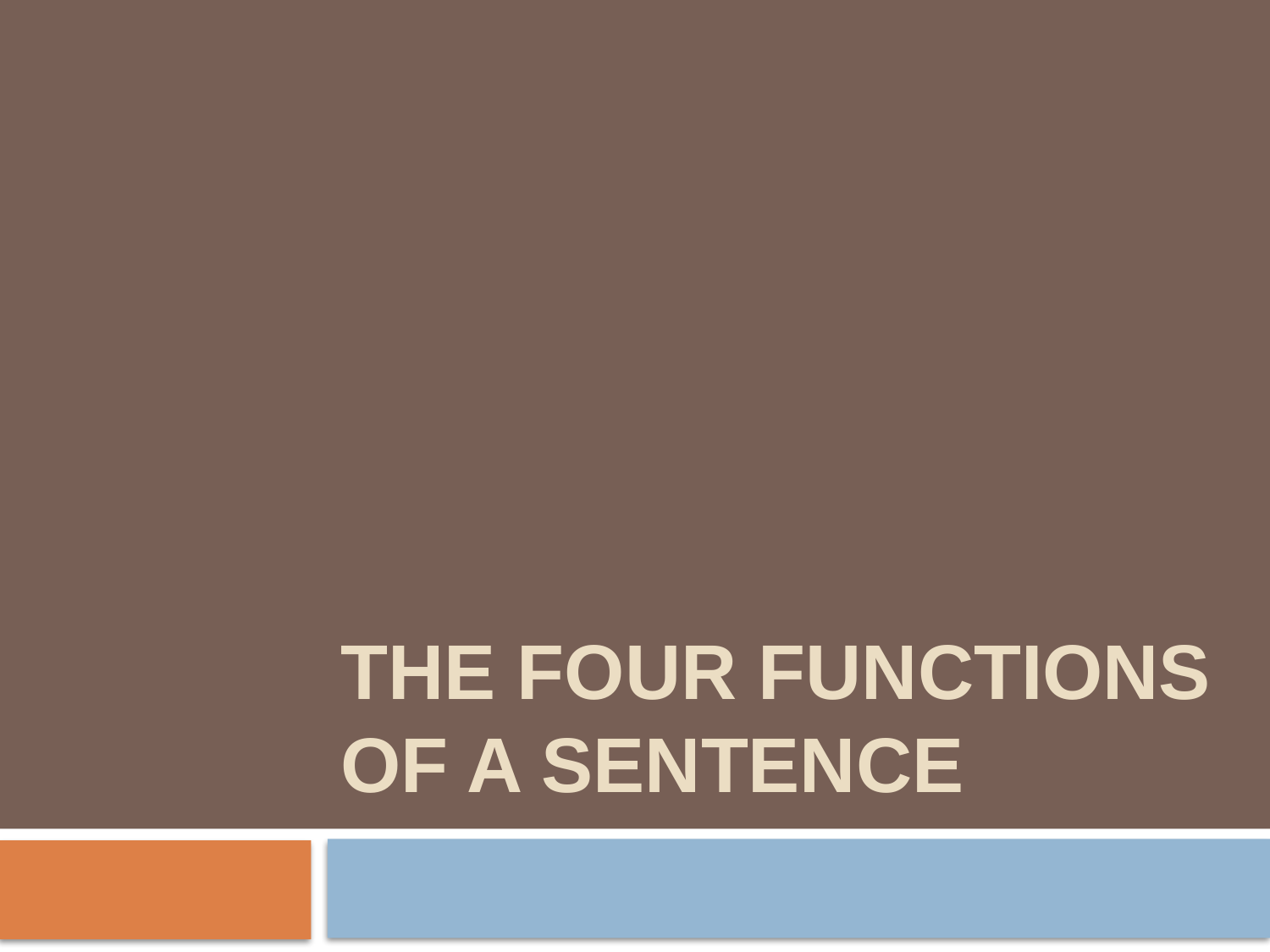

# The Four functions of a sentence